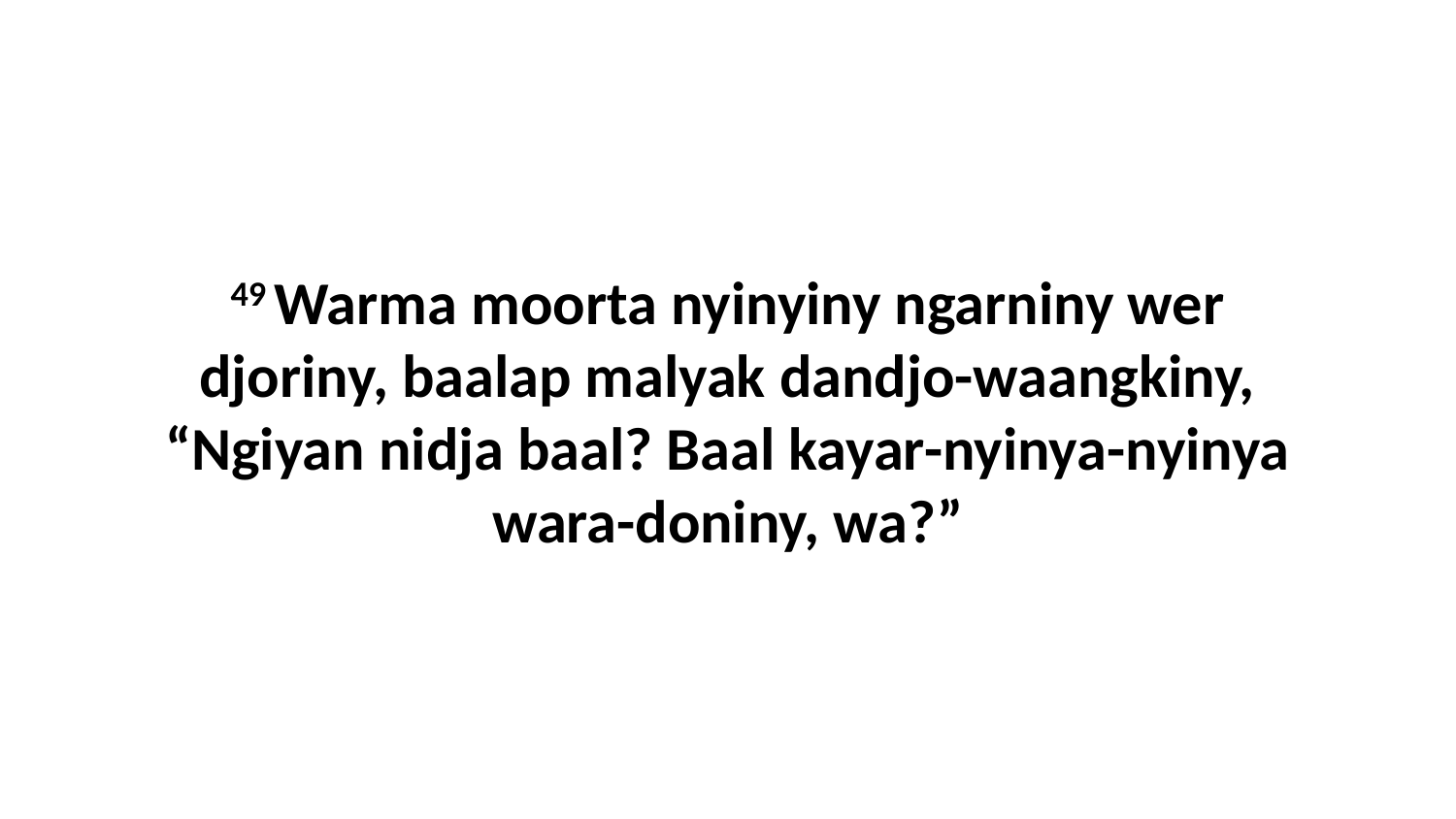

49 Warma moorta nyinyiny ngarniny wer djoriny, baalap malyak dandjo-waangkiny, “Ngiyan nidja baal? Baal kayar-nyinya-nyinya wara-doniny, wa?”